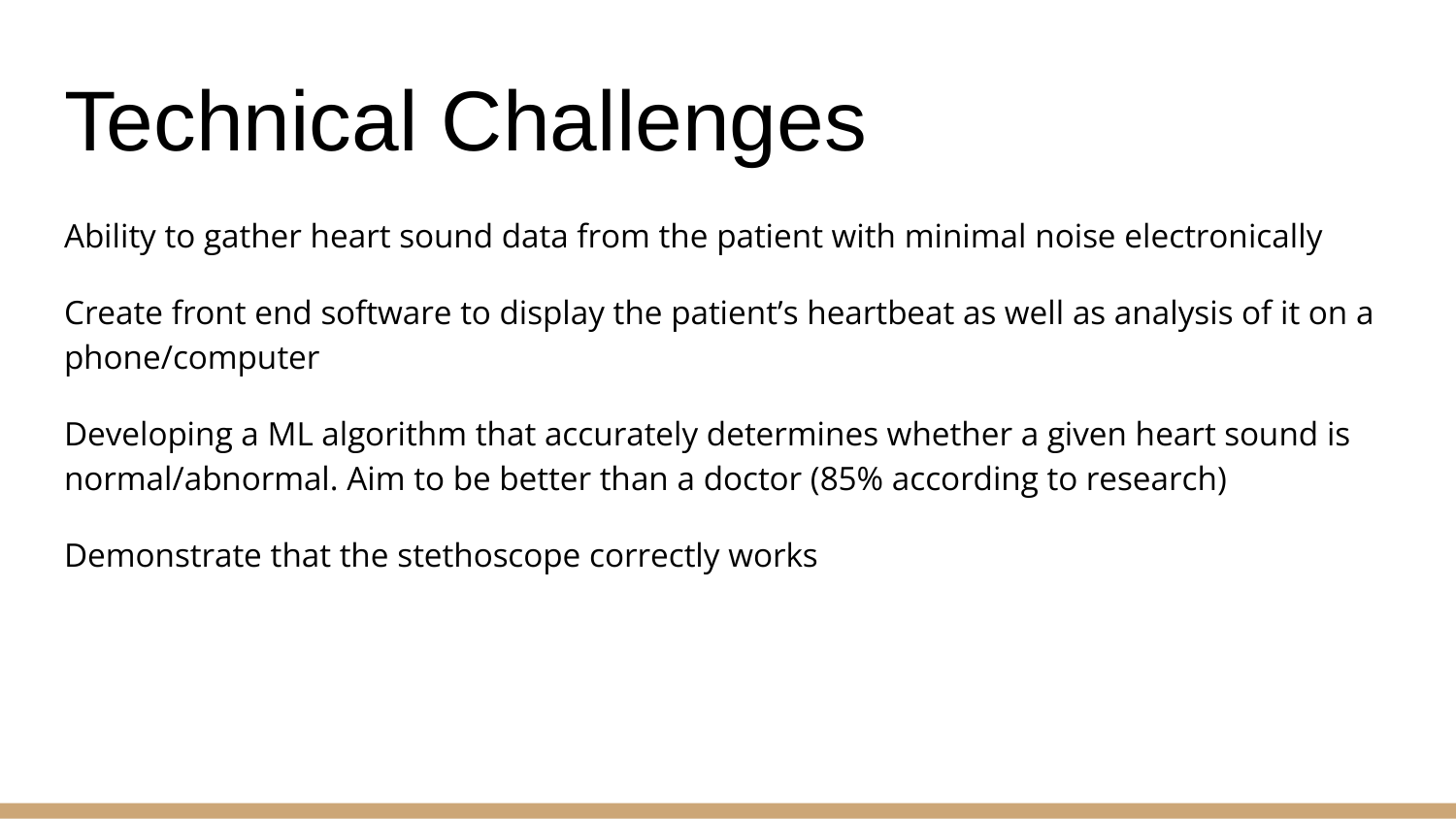

# Technical Challenges
Ability to gather heart sound data from the patient with minimal noise electronically
Create front end software to display the patient’s heartbeat as well as analysis of it on a phone/computer
Developing a ML algorithm that accurately determines whether a given heart sound is normal/abnormal. Aim to be better than a doctor (85% according to research)
Demonstrate that the stethoscope correctly works